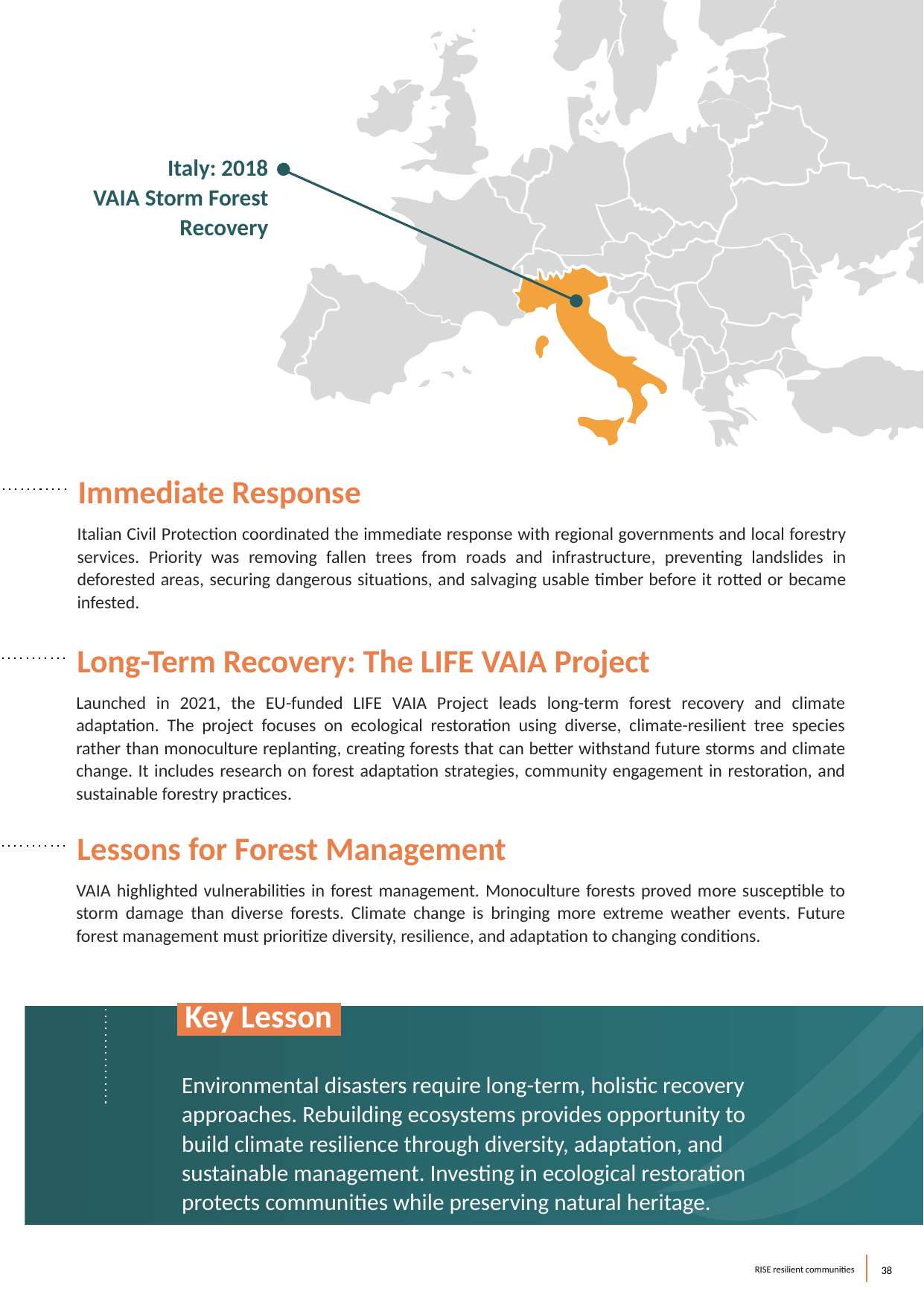

Italy: 2018
 VAIA Storm Forest Recovery

Immediate Response
Italian Civil Protection coordinated the immediate response with regional governments and local forestry services. Priority was removing fallen trees from roads and infrastructure, preventing landslides in deforested areas, securing dangerous situations, and salvaging usable timber before it rotted or became infested.

Long-Term Recovery: The LIFE VAIA Project

Launched in 2021, the EU-funded LIFE VAIA Project leads long-term forest recovery and climate adaptation. The project focuses on ecological restoration using diverse, climate-resilient tree species rather than monoculture replanting, creating forests that can better withstand future storms and climate change. It includes research on forest adaptation strategies, community engagement in restoration, and sustainable forestry practices.

Lessons for Forest Management
VAIA highlighted vulnerabilities in forest management. Monoculture forests proved more susceptible to storm damage than diverse forests. Climate change is bringing more extreme weather events. Future forest management must prioritize diversity, resilience, and adaptation to changing conditions.

 Key Lesson.
Environmental disasters require long-term, holistic recovery approaches. Rebuilding ecosystems provides opportunity to build climate resilience through diversity, adaptation, and sustainable management. Investing in ecological restoration
protects communities while preserving natural heritage.